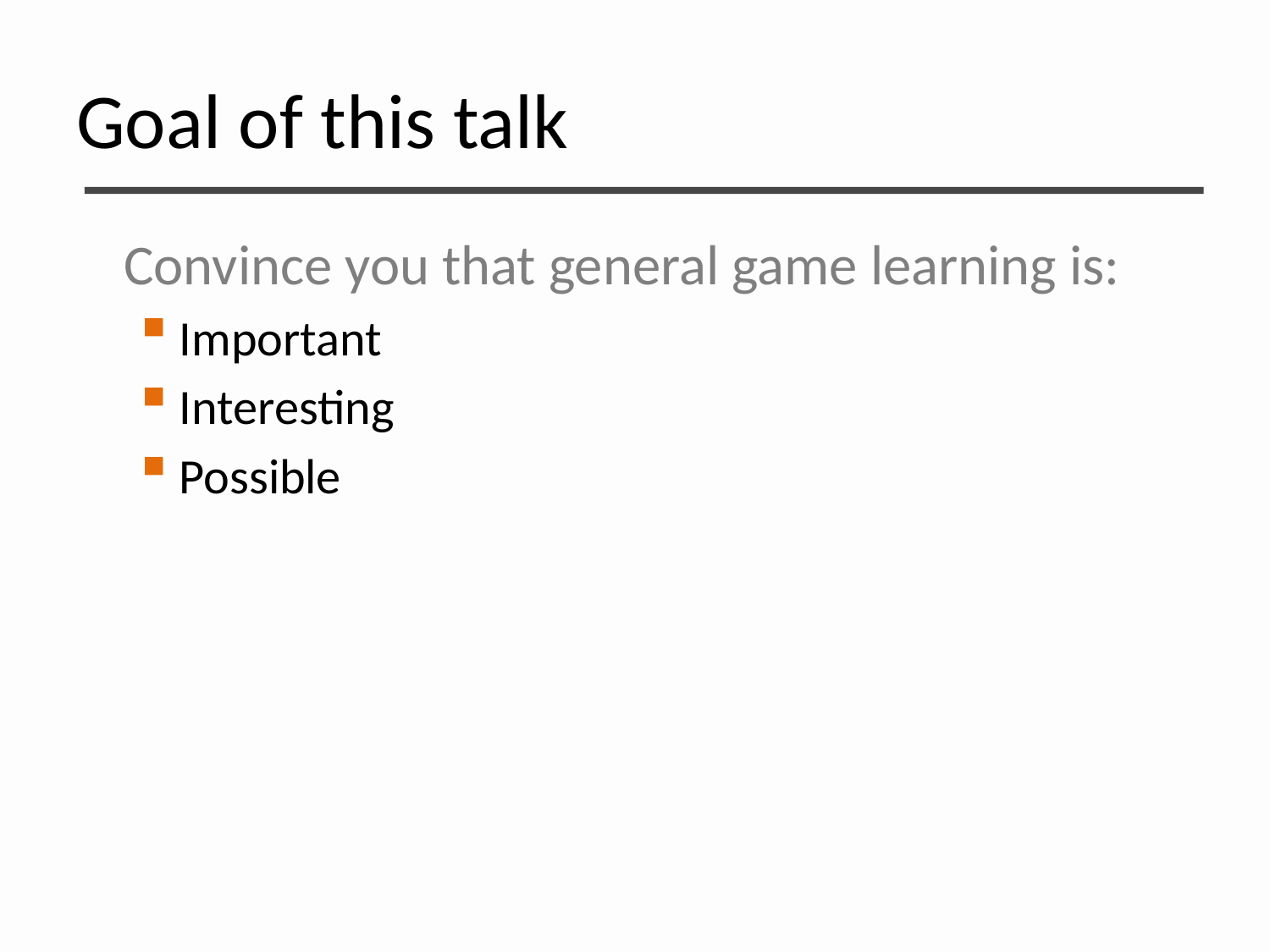

# Goal of this talk
Convince you that general game learning is:
Important
Interesting
Possible